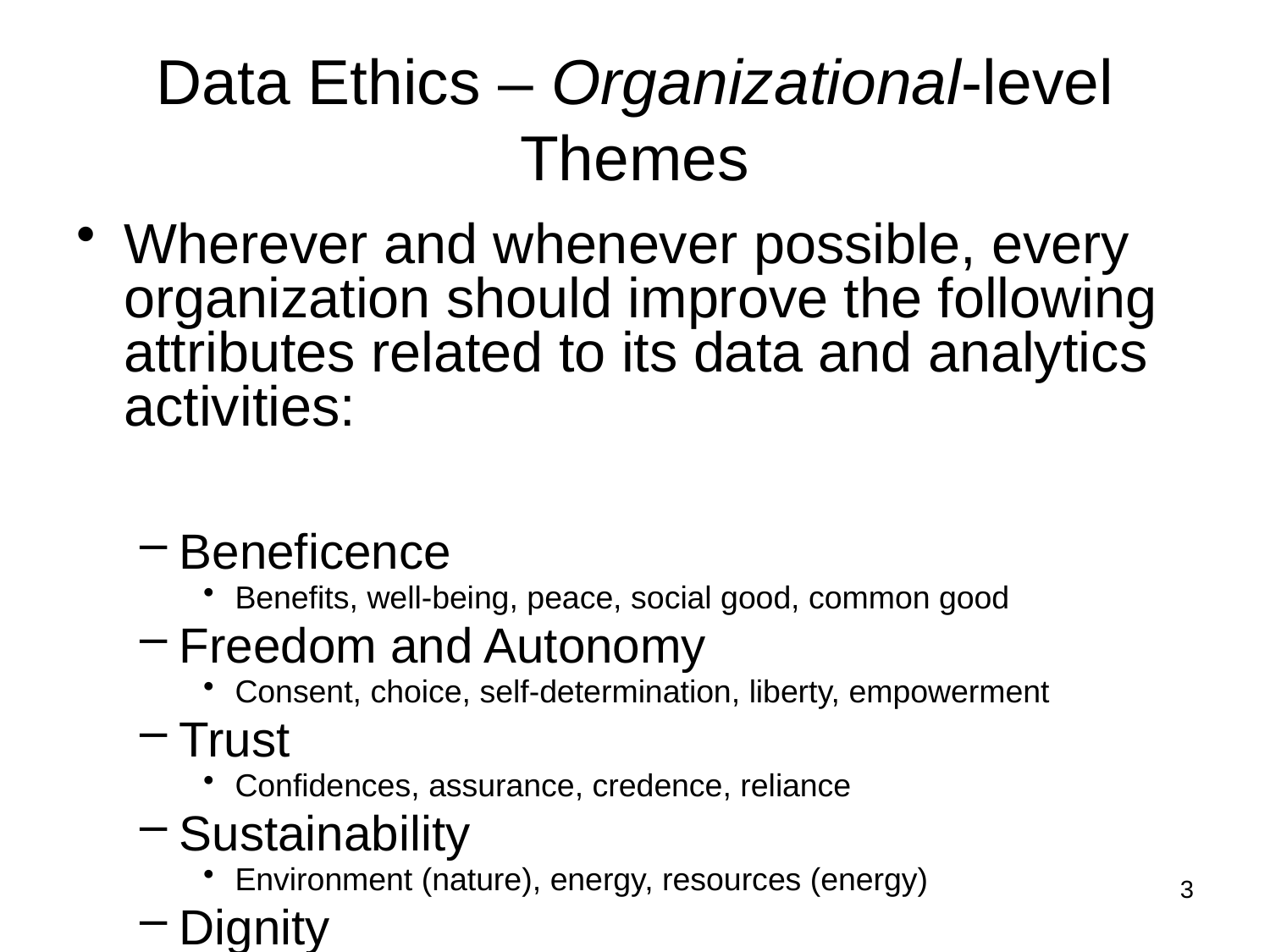

# Data Ethics – Organizational-level Themes
Wherever and whenever possible, every organization should improve the following attributes related to its data and analytics activities:

Beneficence
Benefits, well-being, peace, social good, common good
Freedom and Autonomy
Consent, choice, self-determination, liberty, empowerment
Trust
Confidences, assurance, credence, reliance
Sustainability
Environment (nature), energy, resources (energy)
Dignity
Decency, greatness, honor, self-respect, morality
Solidarity
Social security, cohesion

3